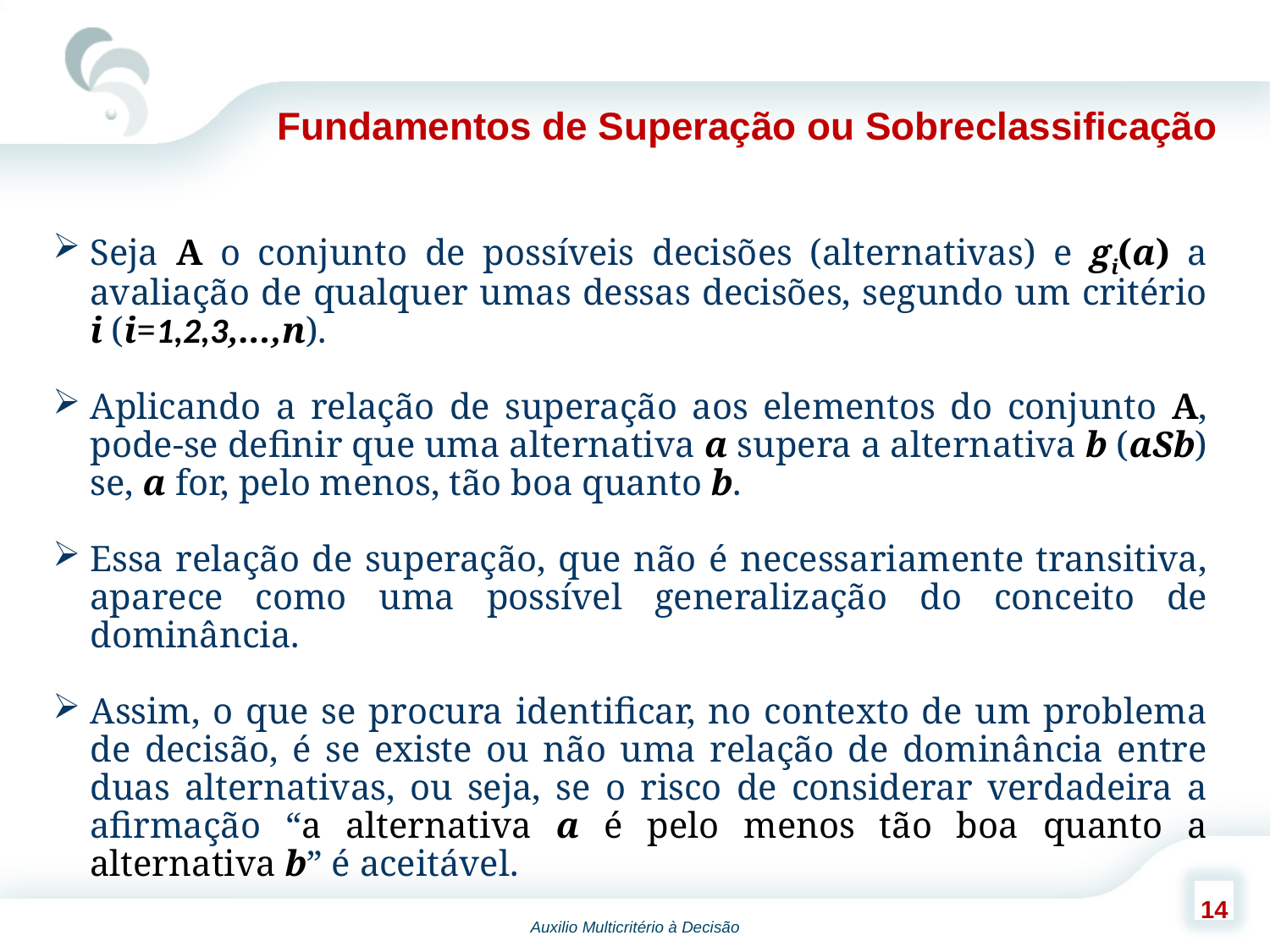

Fundamentos de Superação ou Sobreclassificação
Seja A o conjunto de possíveis decisões (alternativas) e gi(a) a avaliação de qualquer umas dessas decisões, segundo um critério i (i=1,2,3,...,n).

Aplicando a relação de superação aos elementos do conjunto A, pode-se definir que uma alternativa a supera a alternativa b (aSb) se, a for, pelo menos, tão boa quanto b.

Essa relação de superação, que não é necessariamente transitiva, aparece como uma possível generalização do conceito de dominância.

Assim, o que se procura identificar, no contexto de um problema de decisão, é se existe ou não uma relação de dominância entre duas alternativas, ou seja, se o risco de considerar verdadeira a afirmação “a alternativa a é pelo menos tão boa quanto a alternativa b” é aceitável.